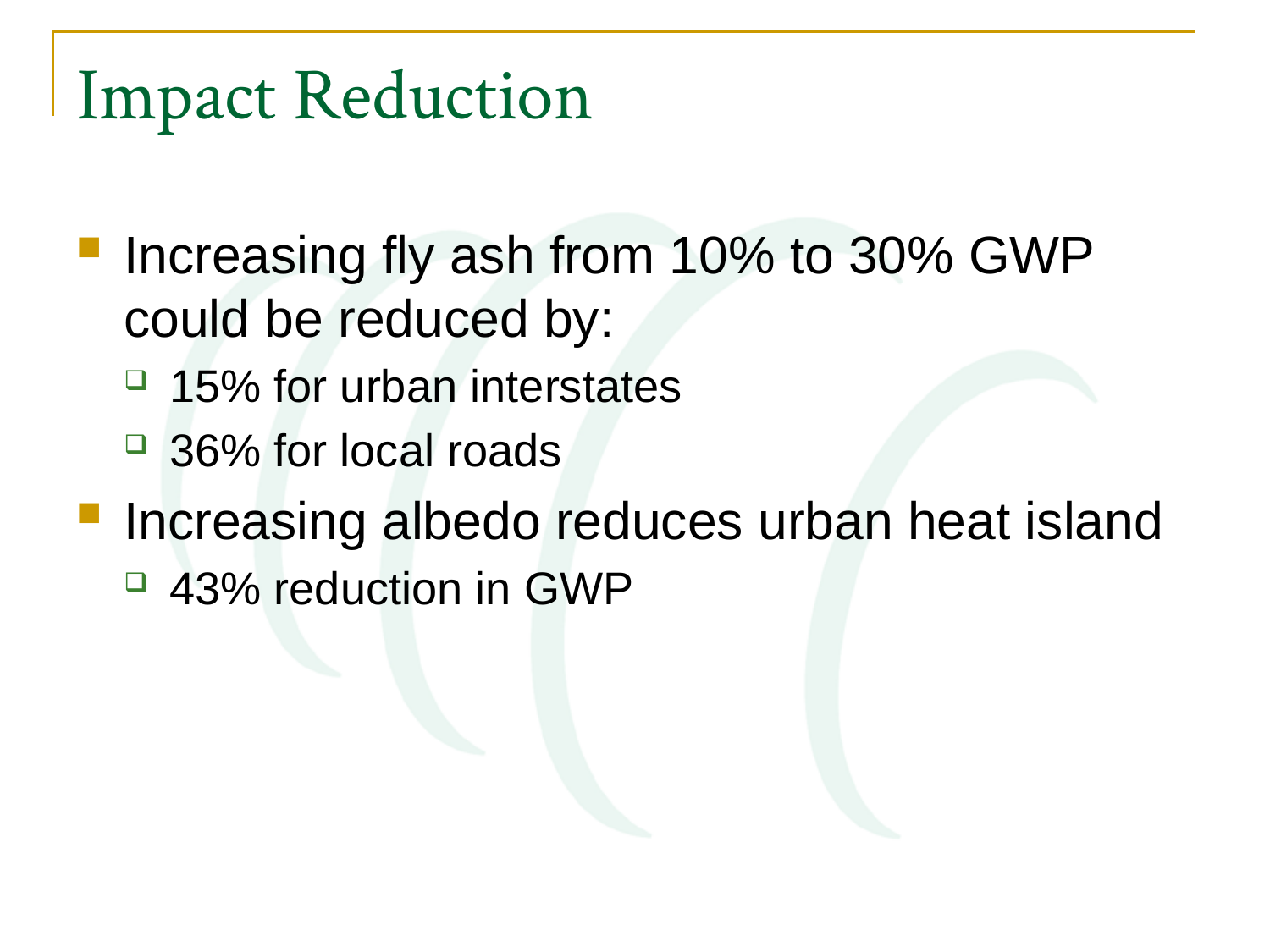

# Impact Reduction
Increasing fly ash from 10% to 30% GWP could be reduced by:
15% for urban interstates
36% for local roads
Increasing albedo reduces urban heat island
43% reduction in GWP